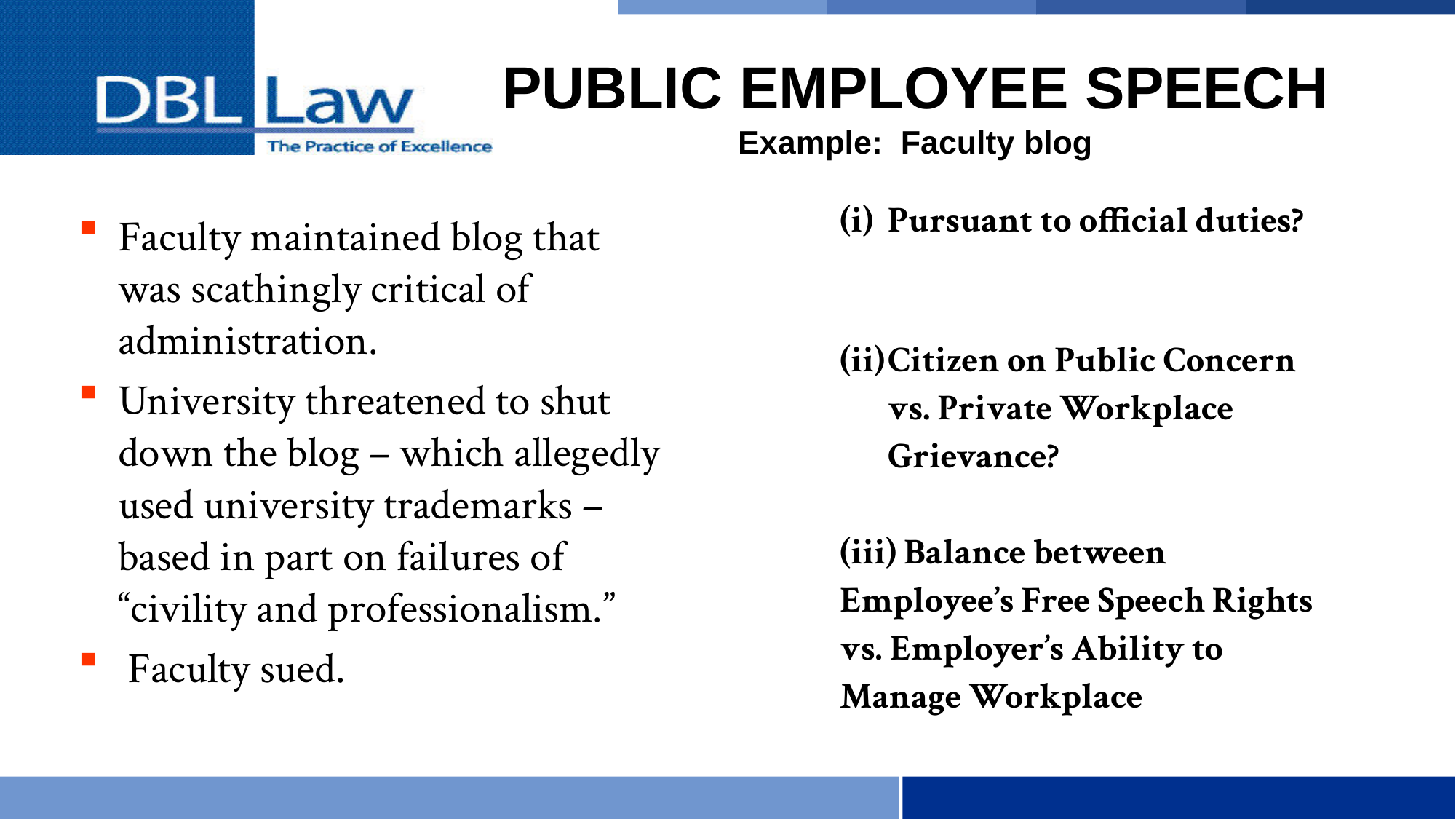

# PUBLIC EMPLOYEE SPEECH Example:  Faculty blog
Pursuant to official duties?
Citizen on Public Concern vs. Private Workplace Grievance?

(iii) Balance between Employee’s Free Speech Rights vs. Employer’s Ability to Manage Workplace

Faculty maintained blog that was scathingly critical of administration.
University threatened to shut down the blog – which allegedly used university trademarks – based in part on failures of “civility and professionalism.”
 Faculty sued.